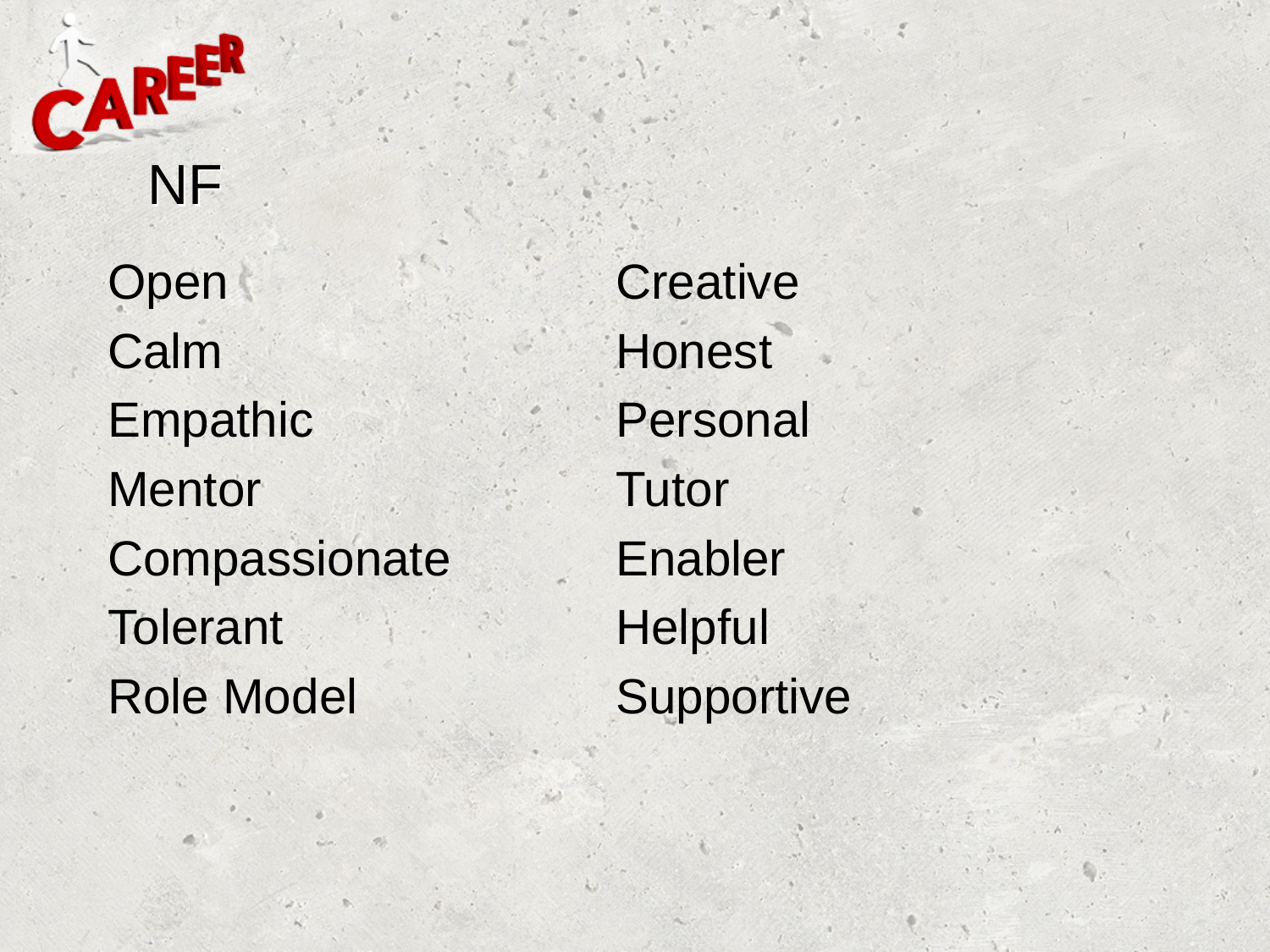

# NF
Open				Creative
Calm				Honest
Empathic			Personal
Mentor			Tutor
Compassionate		Enabler
Tolerant       		Helpful
Role Model			Supportive